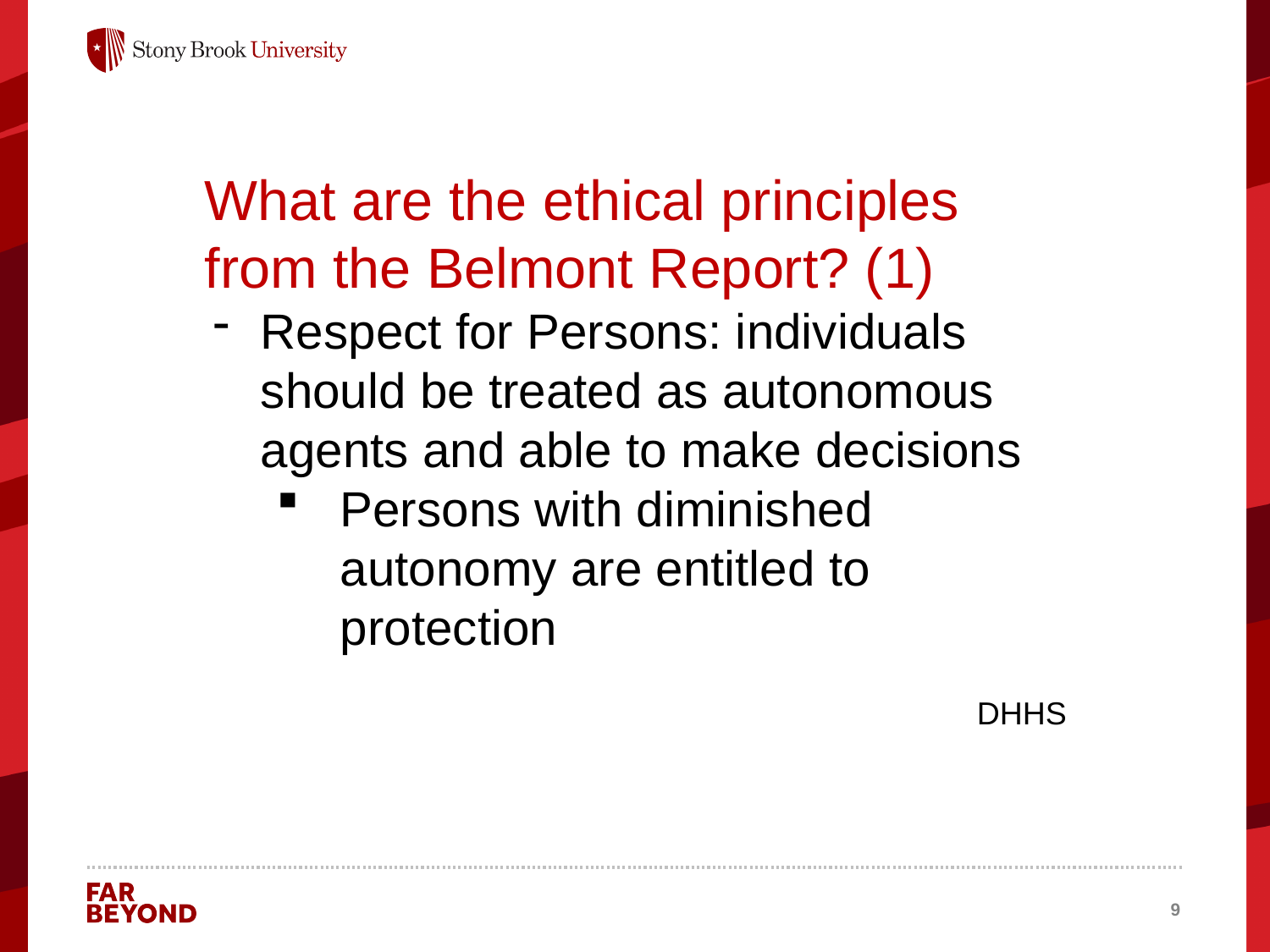

What are the ethical principles from the Belmont Report? (1)
Respect for Persons: individuals should be treated as autonomous agents and able to make decisions
Persons with diminished autonomy are entitled to protection

DHHS
9